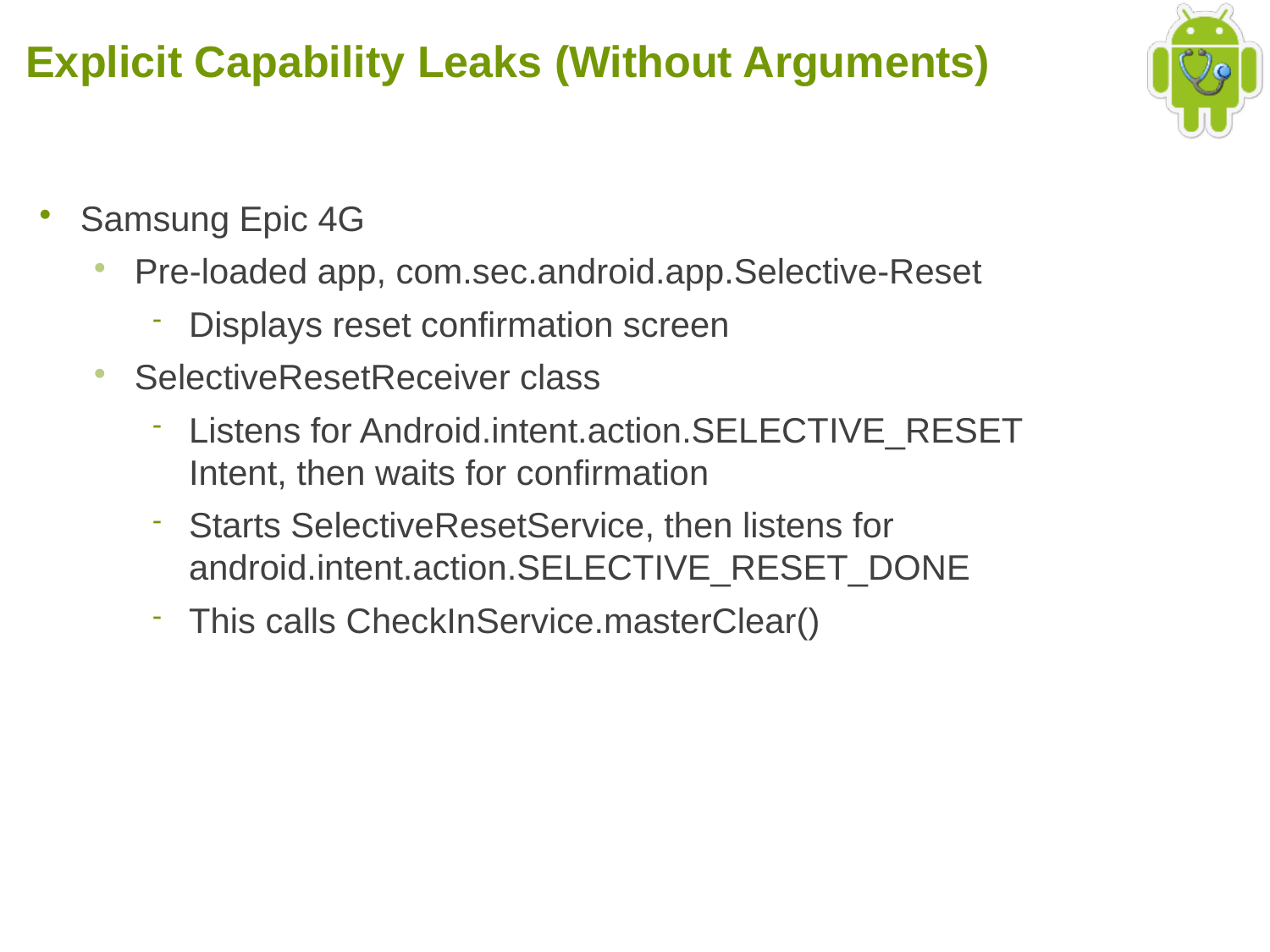

# Explicit Capability Leaks (Without Arguments)

Samsung Epic 4G
Pre-loaded app, com.sec.android.app.Selective-Reset
Displays reset confirmation screen
SelectiveResetReceiver class
Listens for Android.intent.action.SELECTIVE_RESET Intent, then waits for confirmation
Starts SelectiveResetService, then listens for android.intent.action.SELECTIVE_RESET_DONE
This calls CheckInService.masterClear()